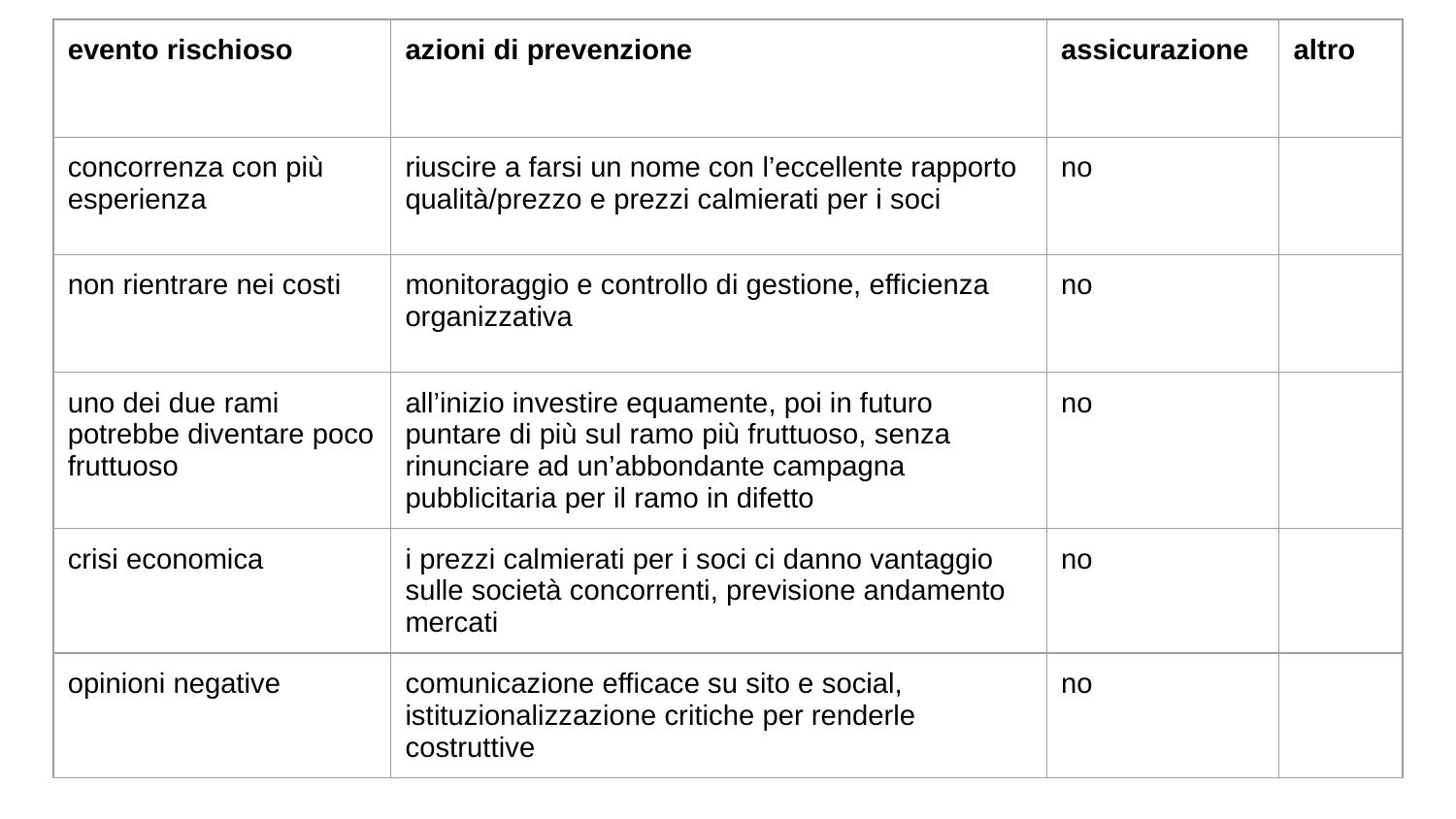

| evento rischioso | azioni di prevenzione | assicurazione | altro |
| --- | --- | --- | --- |
| concorrenza con più esperienza | riuscire a farsi un nome con l’eccellente rapporto qualità/prezzo e prezzi calmierati per i soci | no |  |
| non rientrare nei costi | monitoraggio e controllo di gestione, efficienza organizzativa | no |  |
| uno dei due rami potrebbe diventare poco fruttuoso | all’inizio investire equamente, poi in futuro puntare di più sul ramo più fruttuoso, senza rinunciare ad un’abbondante campagna pubblicitaria per il ramo in difetto | no |  |
| crisi economica | i prezzi calmierati per i soci ci danno vantaggio sulle società concorrenti, previsione andamento mercati | no |  |
| opinioni negative | comunicazione efficace su sito e social, istituzionalizzazione critiche per renderle costruttive | no |  |